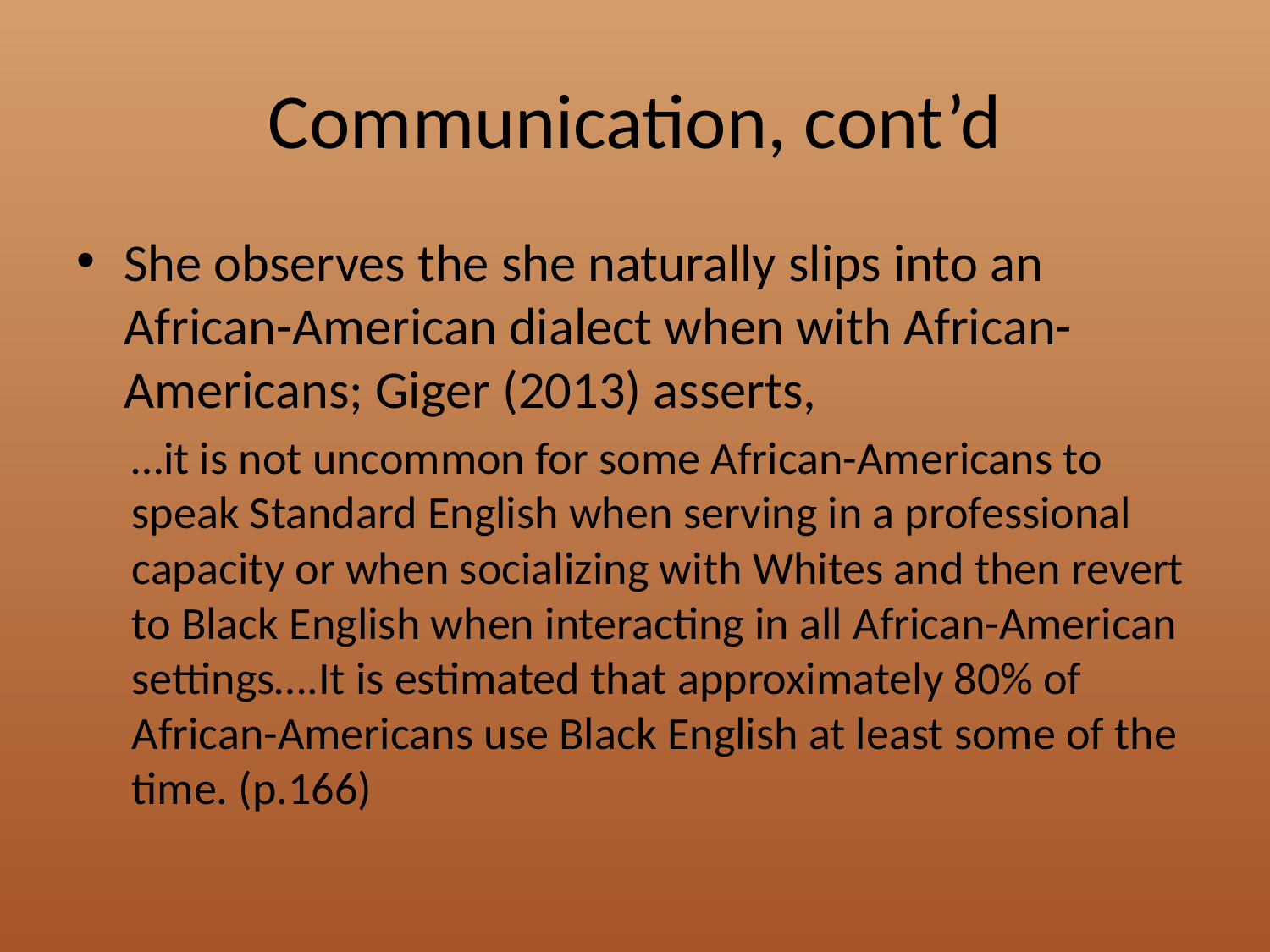

# Communication, cont’d
She observes the she naturally slips into an African-American dialect when with African-Americans; Giger (2013) asserts,
…it is not uncommon for some African-Americans to speak Standard English when serving in a professional capacity or when socializing with Whites and then revert to Black English when interacting in all African-American settings….It is estimated that approximately 80% of African-Americans use Black English at least some of the time. (p.166)